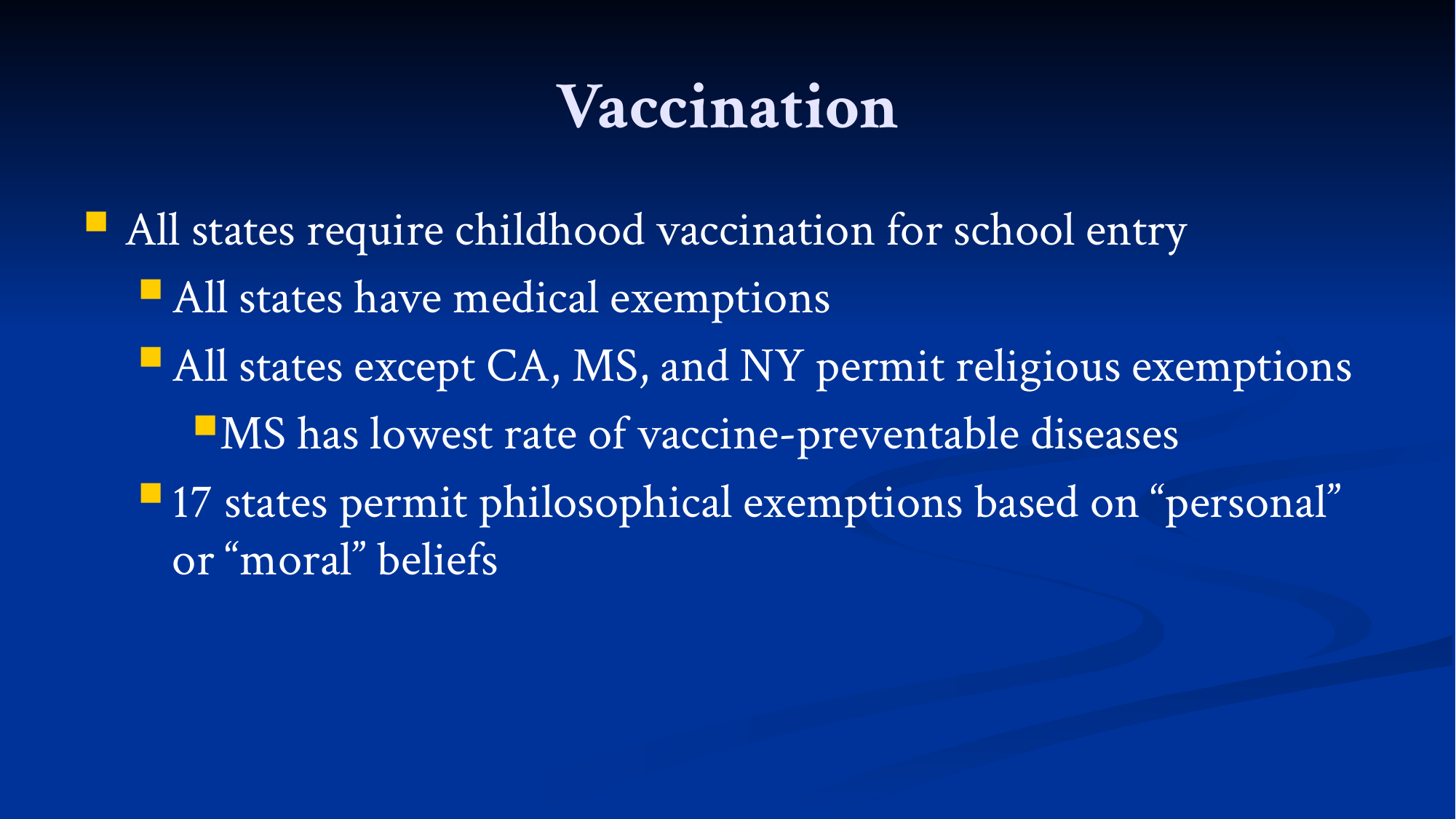

# Vaccination
All states require childhood vaccination for school entry
All states have medical exemptions
All states except CA, MS, and NY permit religious exemptions
MS has lowest rate of vaccine-preventable diseases
17 states permit philosophical exemptions based on “personal” or “moral” beliefs